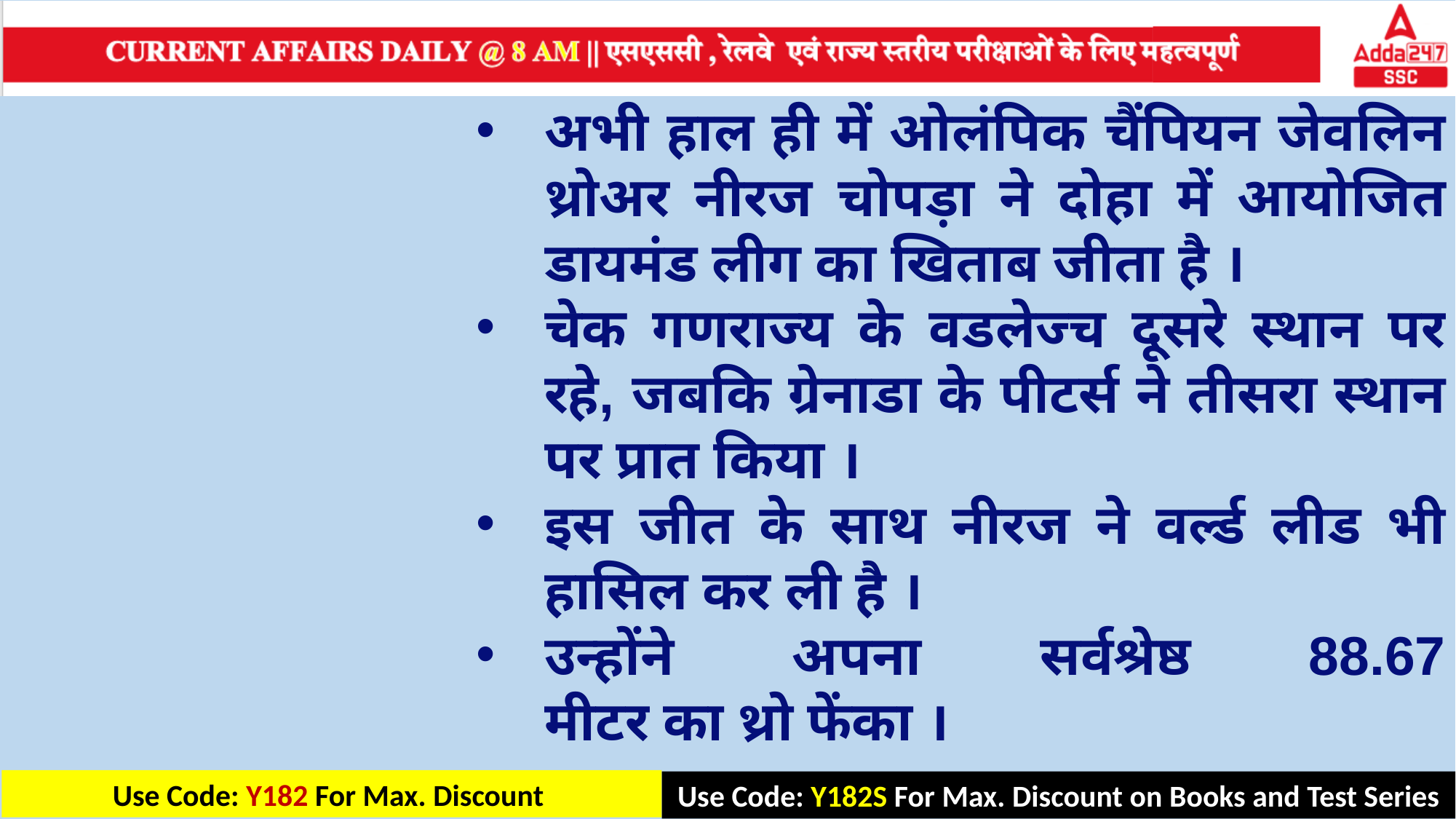

अभी हाल ही में ओलंपिक चैंपियन जेवलिन थ्रोअर नीरज चोपड़ा ने दोहा में आयोजित डायमंड लीग का खिताब जीता है ।
चेक गणराज्य के वडलेज्च दूसरे स्थान पर रहे, जबकि ग्रेनाडा के पीटर्स ने तीसरा स्थान पर प्रात किया ।
इस जीत के साथ नीरज ने वर्ल्ड लीड भी हासिल कर ली है ।
उन्होंने अपना सर्वश्रेष्ठ 88.67 मीटर का थ्रो फेंका ।